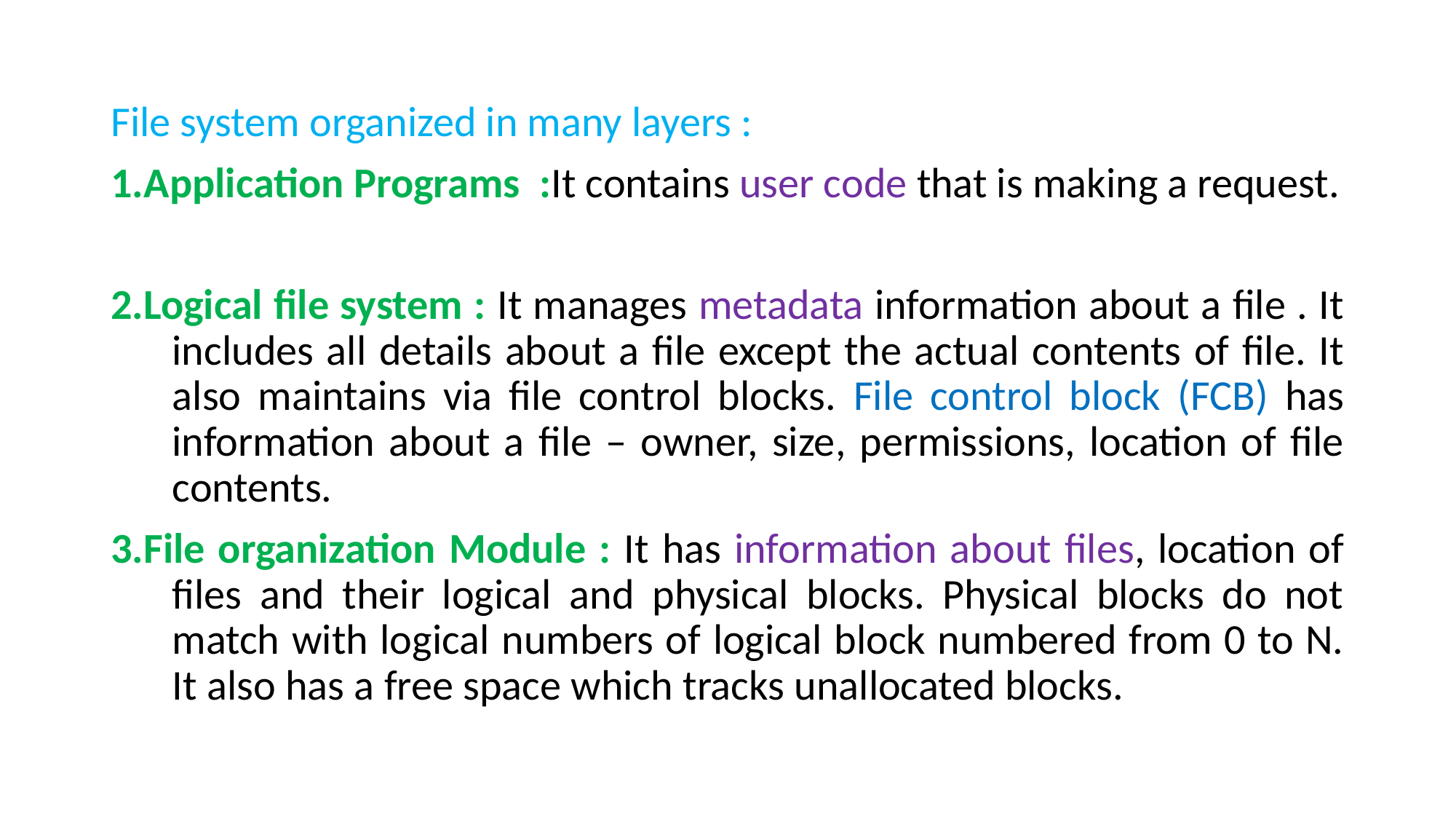

File system organized in many layers :
1.Application Programs  :It contains user code that is making a request.

2.Logical file system : It manages metadata information about a file . It includes all details about a file except the actual contents of file. It also maintains via file control blocks. File control block (FCB) has information about a file – owner, size, permissions, location of file contents.
3.File organization Module : It has information about files, location of files and their logical and physical blocks. Physical blocks do not match with logical numbers of logical block numbered from 0 to N. It also has a free space which tracks unallocated blocks.